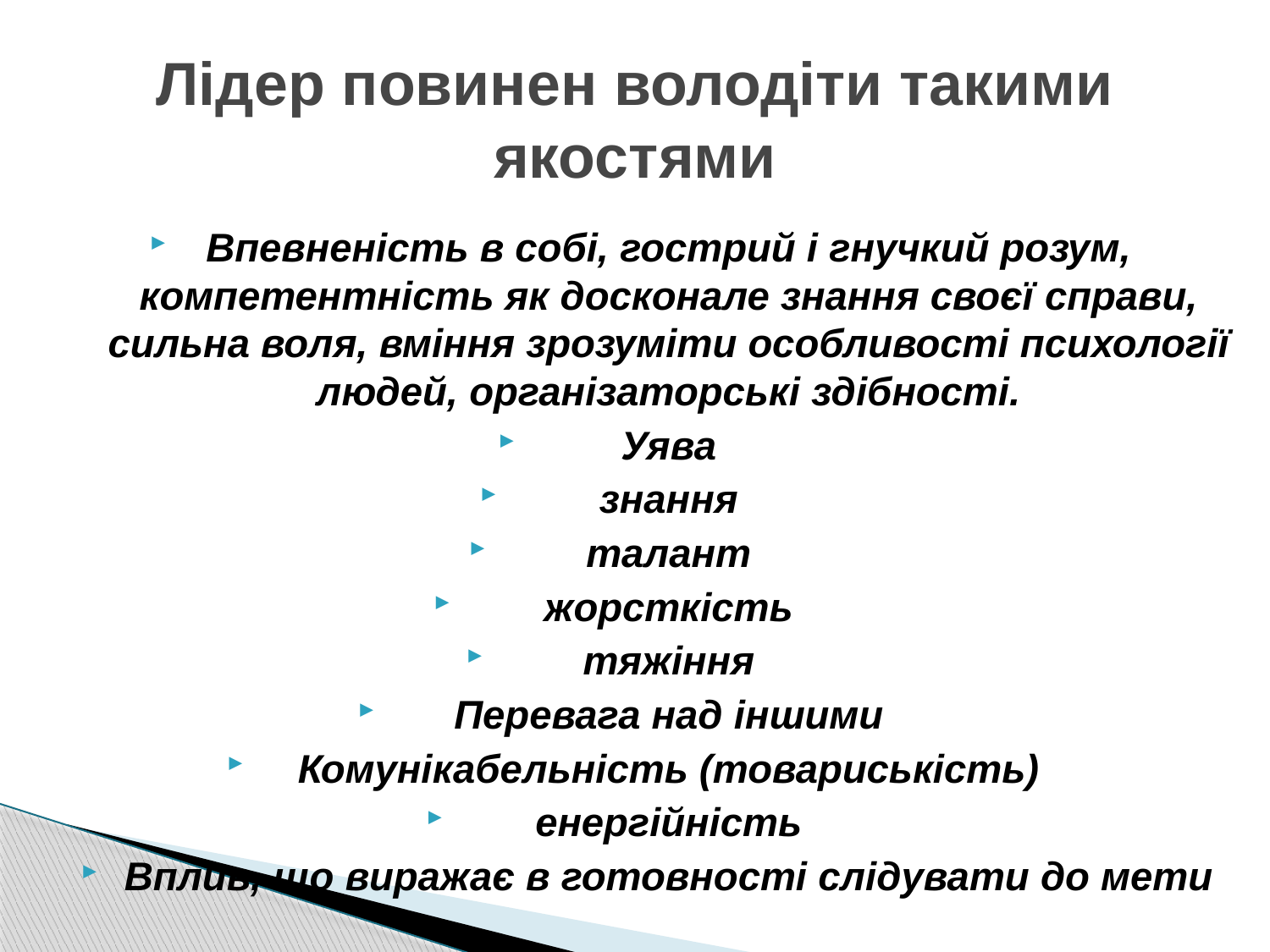

# Лідер повинен володіти такими якостями
Впевненість в собі, гострий і гнучкий розум, компетентність як досконале знання своєї справи, сильна воля, вміння зрозуміти особливості психології людей, організаторські здібності.
Уява
знання
талант
жорсткість
тяжіння
Перевага над іншими
Комунікабельність (товариськість)
енергійність
Вплив, що виражає в готовності слідувати до мети